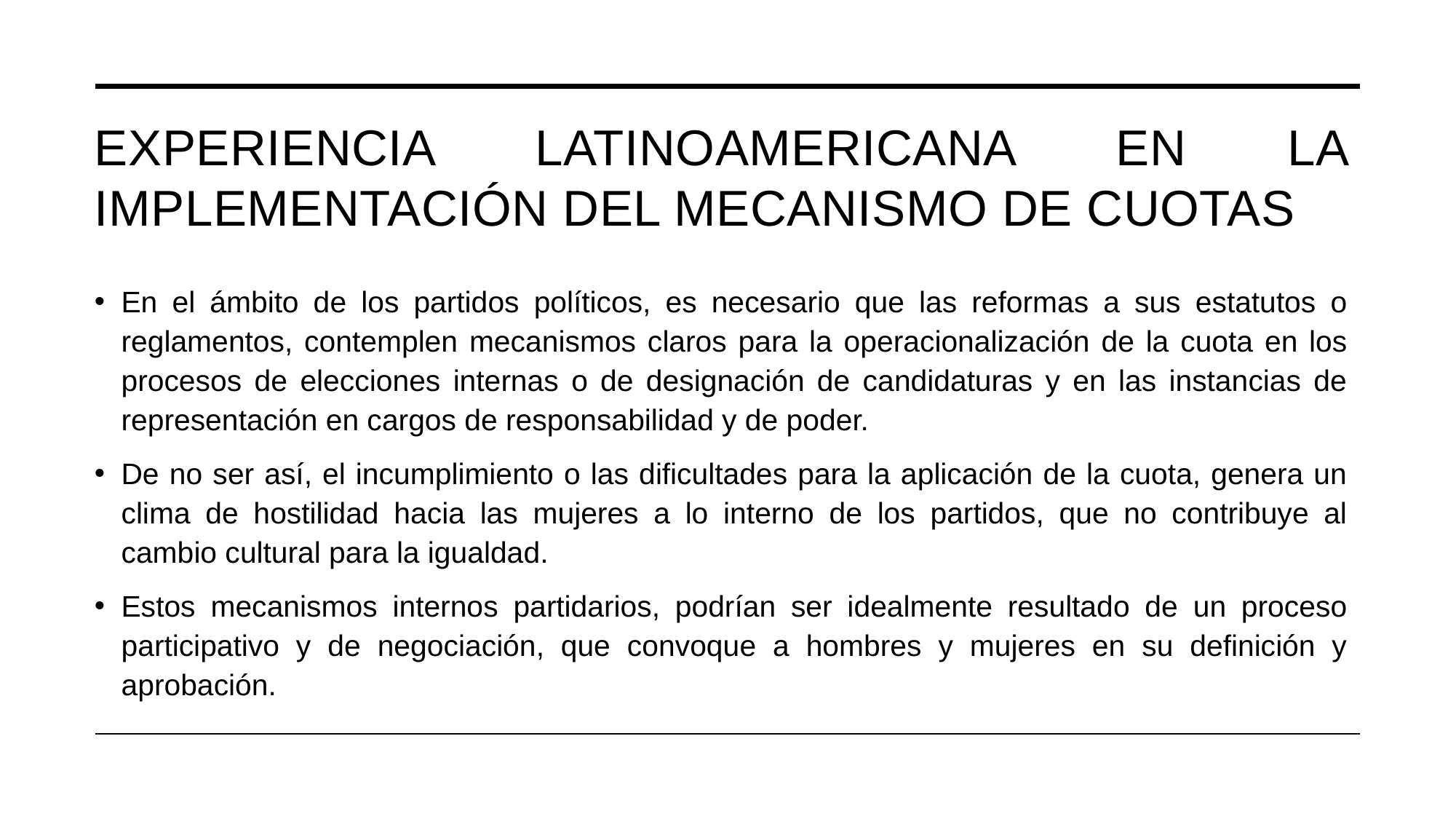

# Experiencia latinoamericana en la implementación del mecanismo de cuotas
En el ámbito de los partidos políticos, es necesario que las reformas a sus estatutos o reglamentos, contemplen mecanismos claros para la operacionalización de la cuota en los procesos de elecciones internas o de designación de candidaturas y en las instancias de representación en cargos de responsabilidad y de poder.
De no ser así, el incumplimiento o las dificultades para la aplicación de la cuota, genera un clima de hostilidad hacia las mujeres a lo interno de los partidos, que no contribuye al cambio cultural para la igualdad.
Estos mecanismos internos partidarios, podrían ser idealmente resultado de un proceso participativo y de negociación, que convoque a hombres y mujeres en su definición y aprobación.